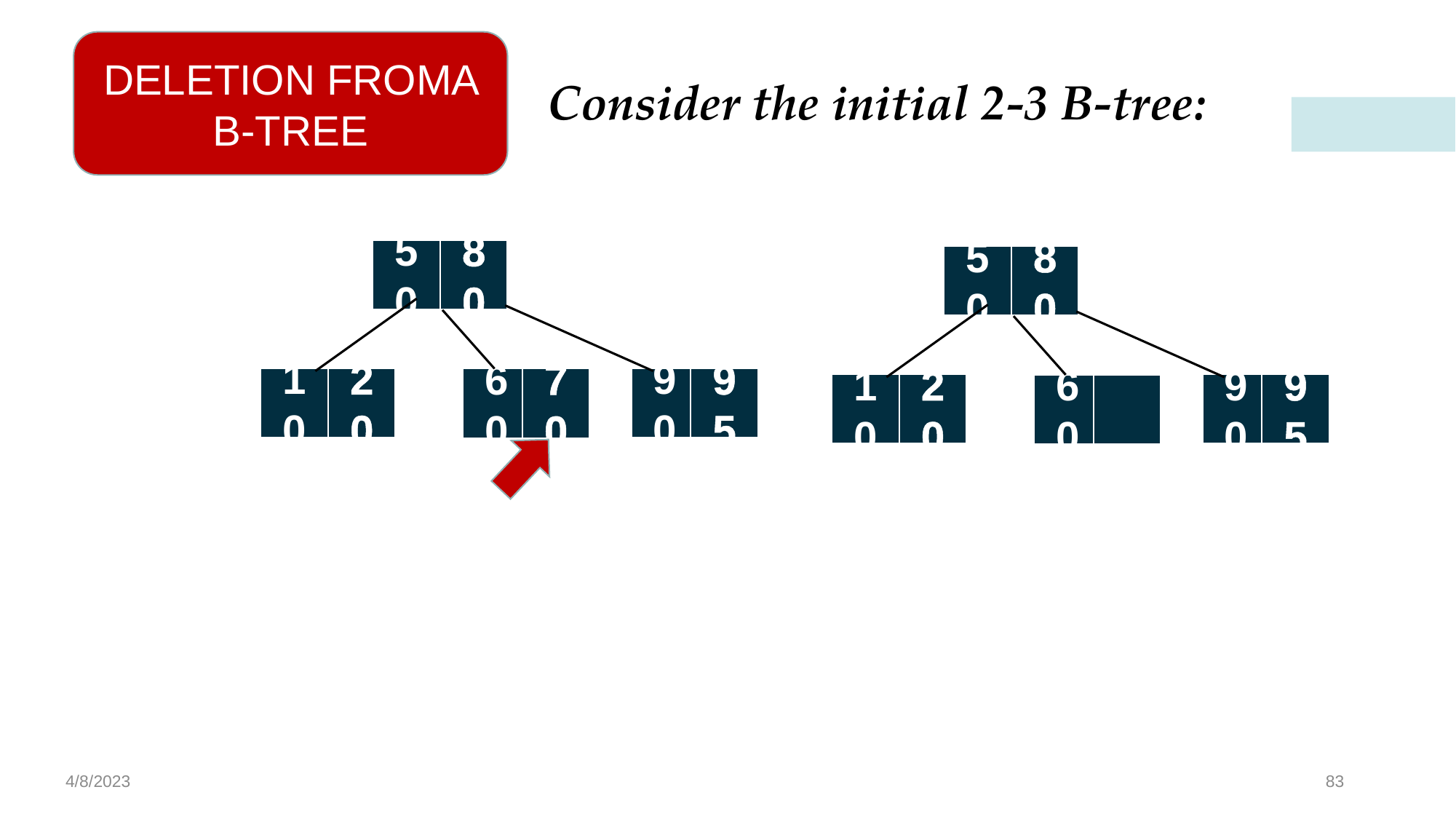

DELETION FROMA B-TREE
Consider the initial 2-3 B-tree:
50
80
50
80
10
20
90
95
60
70
10
20
90
95
60

4/8/2023

83